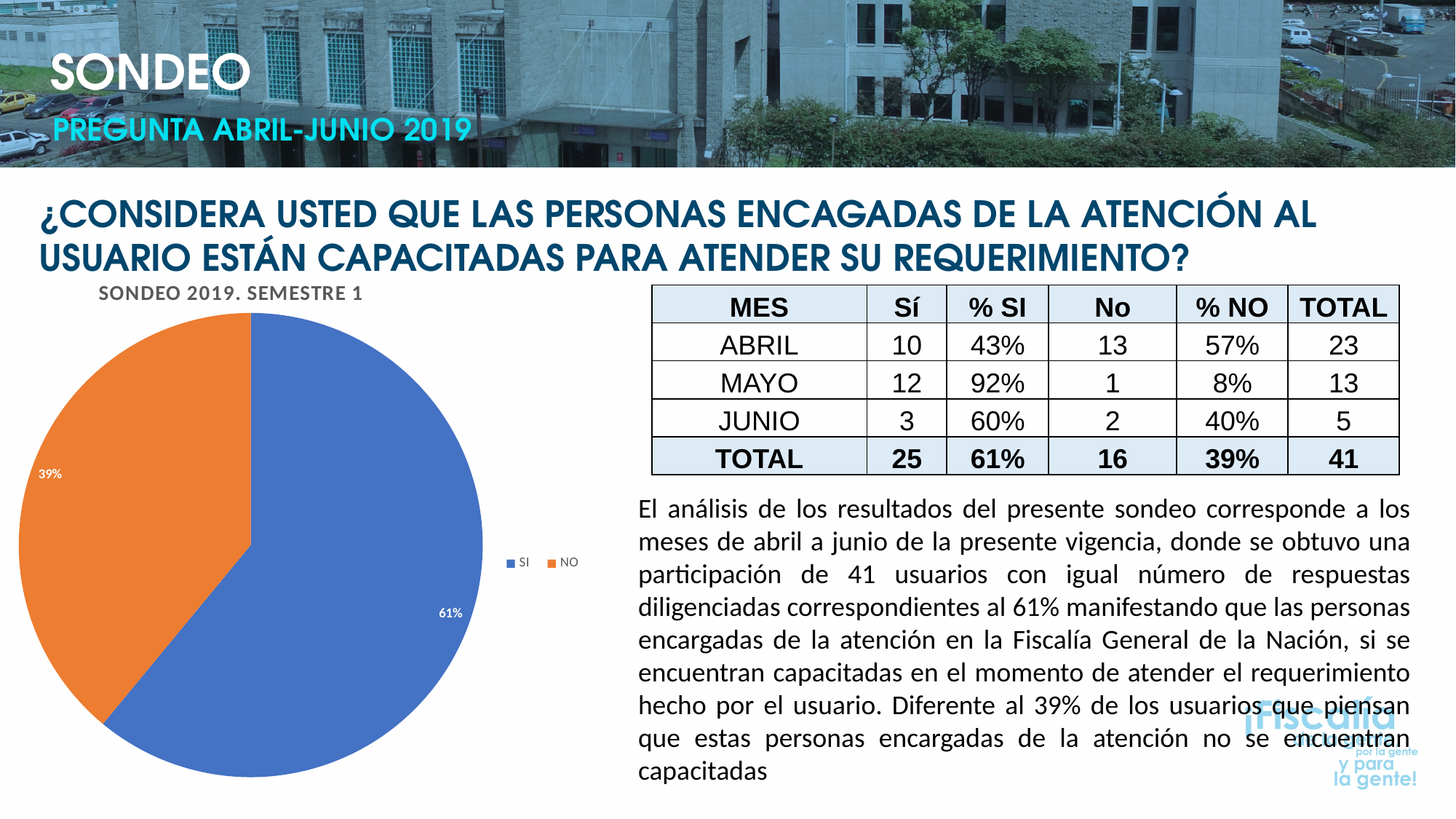

SONDEO
PREGUNTA ABRIL-JUNIO 2019
¿CONSIDERA USTED QUE LAS PERSONAS ENCAGADAS DE LA ATENCIÓN AL USUARIO ESTÁN CAPACITADAS PARA ATENDER SU REQUERIMIENTO?

### Chart: SONDEO 2019. SEMESTRE 1

| Category |  |
|---|---|
| SI | 0.61 |
| NO | 0.39 |
| MES | Sí | % SI | No | % NO | TOTAL |
| --- | --- | --- | --- | --- | --- |
| ABRIL | 10 | 43% | 13 | 57% | 23 |
| MAYO | 12 | 92% | 1 | 8% | 13 |
| JUNIO | 3 | 60% | 2 | 40% | 5 |
| TOTAL | 25 | 61% | 16 | 39% | 41 |
El análisis de los resultados del presente sondeo corresponde a los meses de abril a junio de la presente vigencia, donde se obtuvo una participación de 41 usuarios con igual número de respuestas diligenciadas correspondientes al 61% manifestando que las personas encargadas de la atención en la Fiscalía General de la Nación, si se encuentran capacitadas en el momento de atender el requerimiento hecho por el usuario. Diferente al 39% de los usuarios que piensan que estas personas encargadas de la atención no se encuentran capacitadas